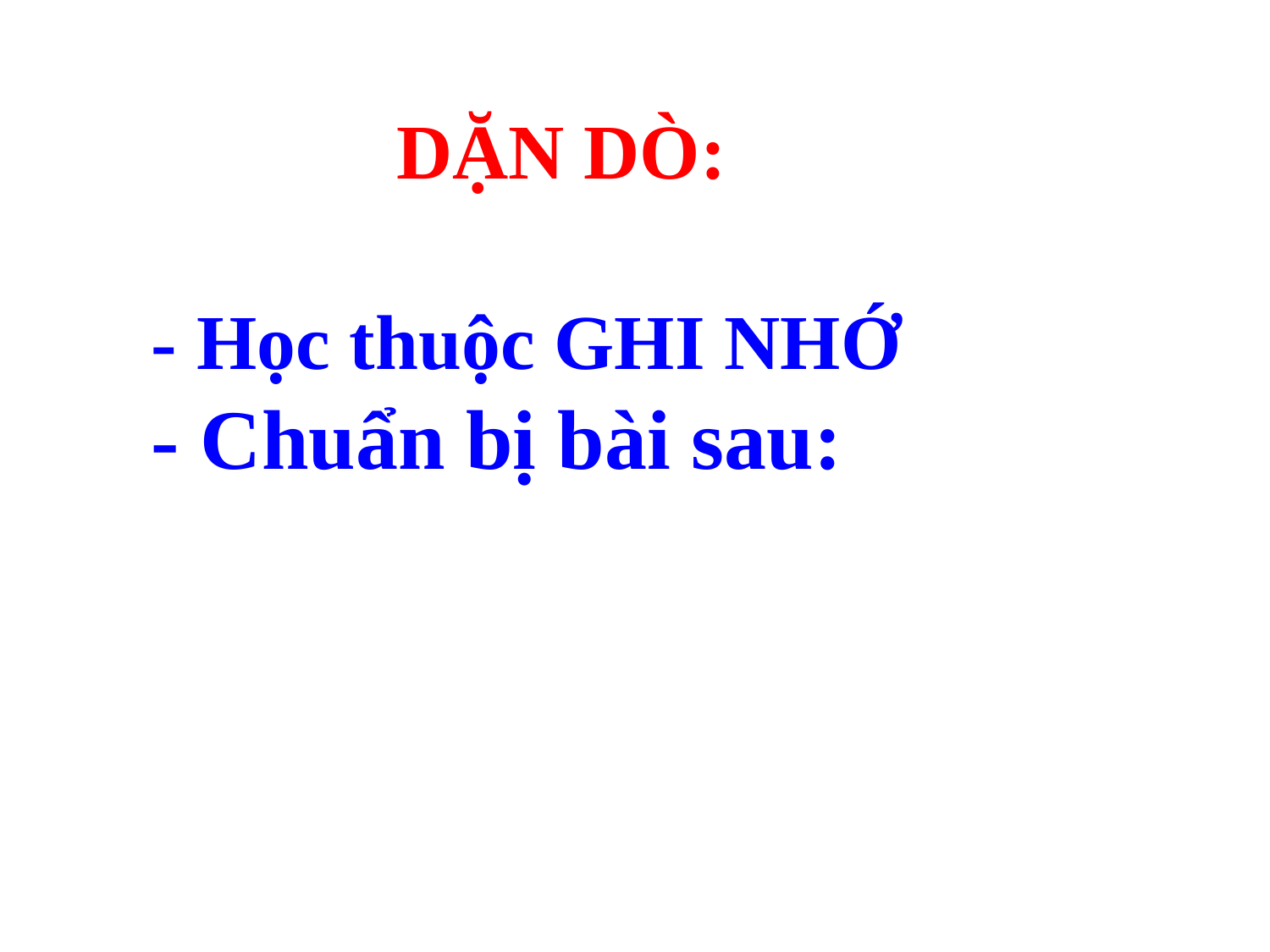

DẶN DÒ:
- Học thuộc GHI NHỚ
- Chuẩn bị bài sau: